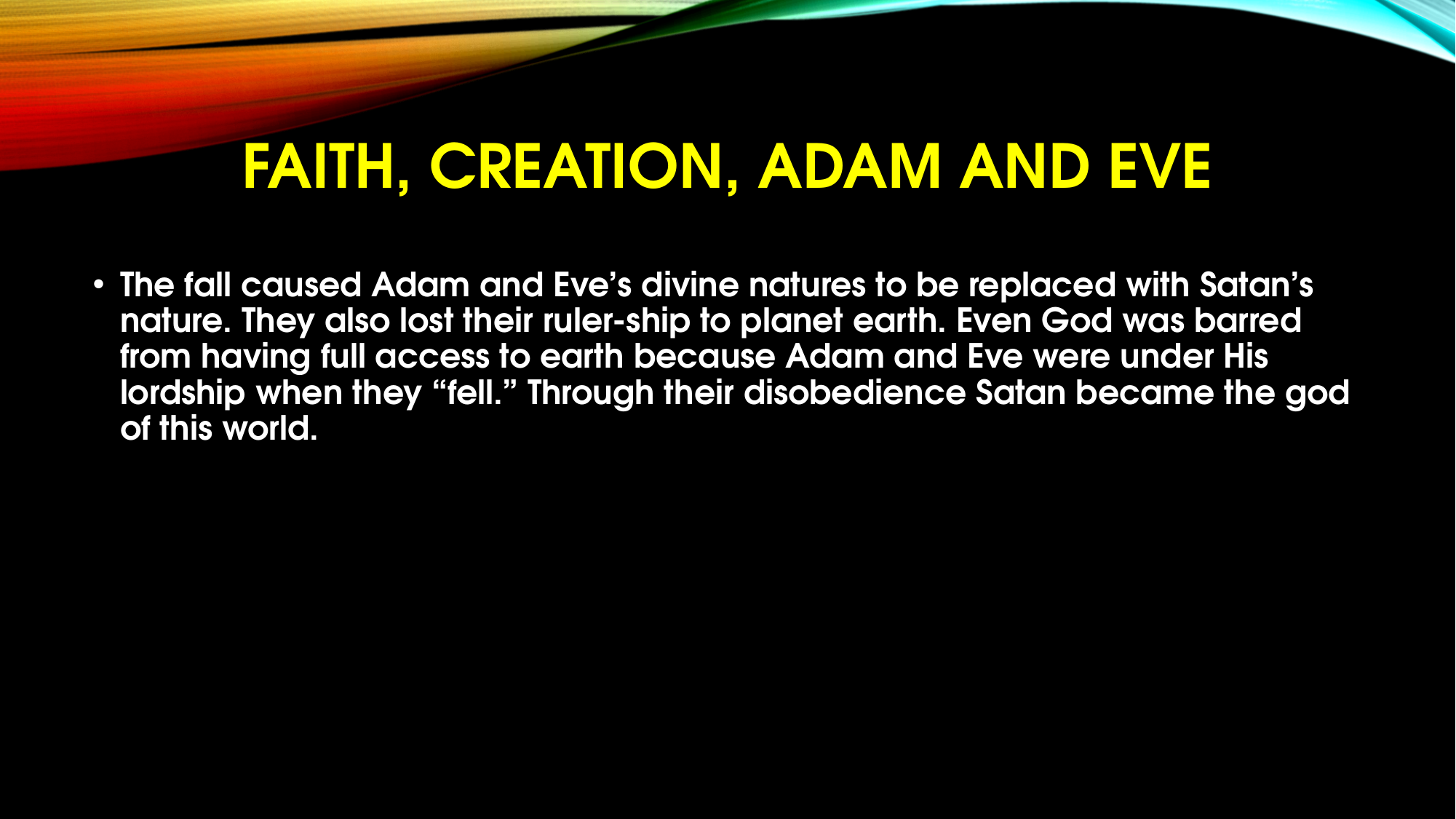

# Faith, creation, adam and eve
The fall caused Adam and Eve’s divine natures to be replaced with Satan’s nature. They also lost their ruler-ship to planet earth. Even God was barred from having full access to earth because Adam and Eve were under His lordship when they “fell.” Through their disobedience Satan became the god of this world.